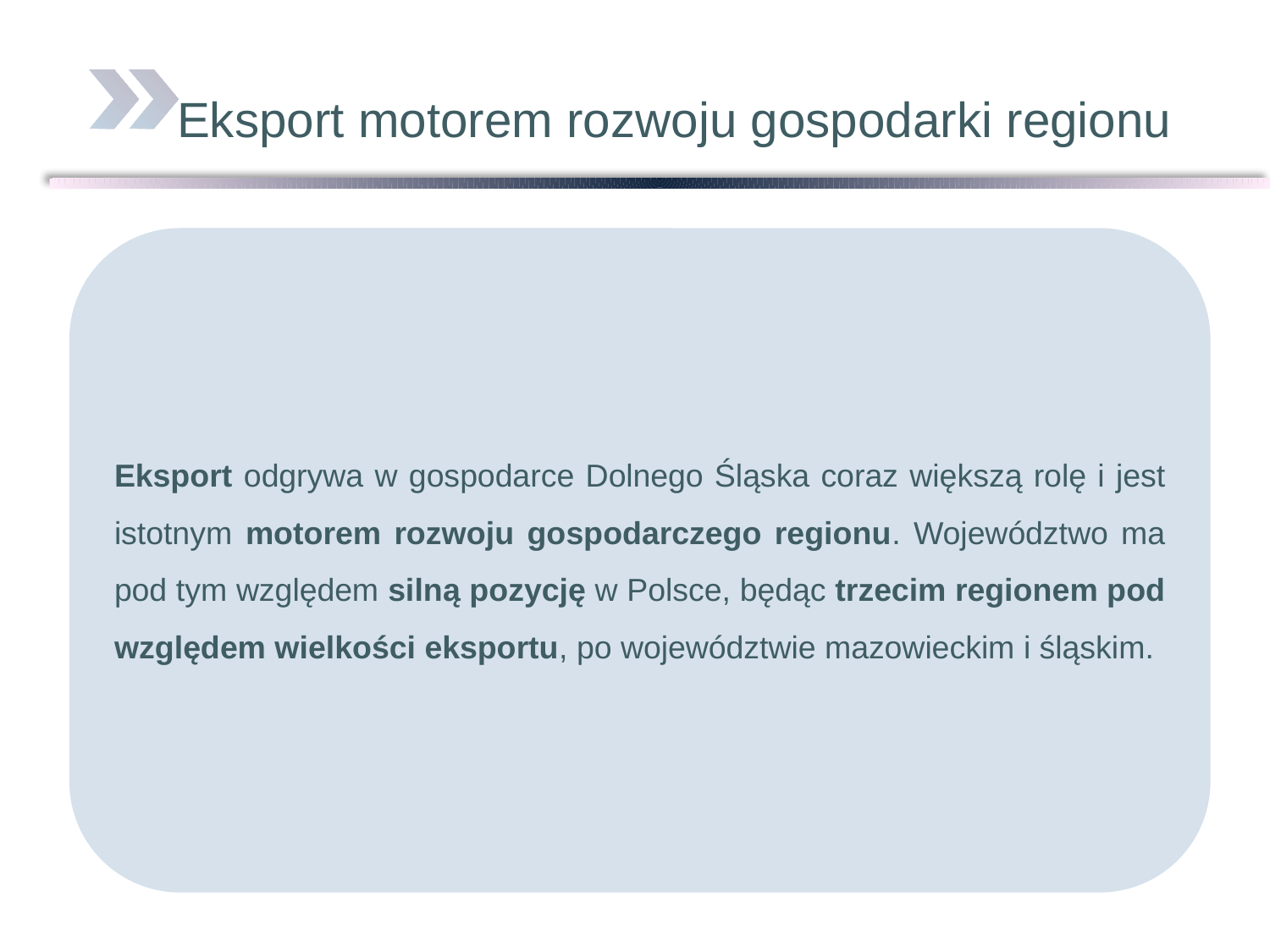

# Eksport motorem rozwoju gospodarki regionu

Eksport odgrywa w gospodarce Dolnego Śląska coraz większą rolę i jest istotnym motorem rozwoju gospodarczego regionu. Województwo ma pod tym względem silną pozycję w Polsce, będąc trzecim regionem pod względem wielkości eksportu, po województwie mazowieckim i śląskim.